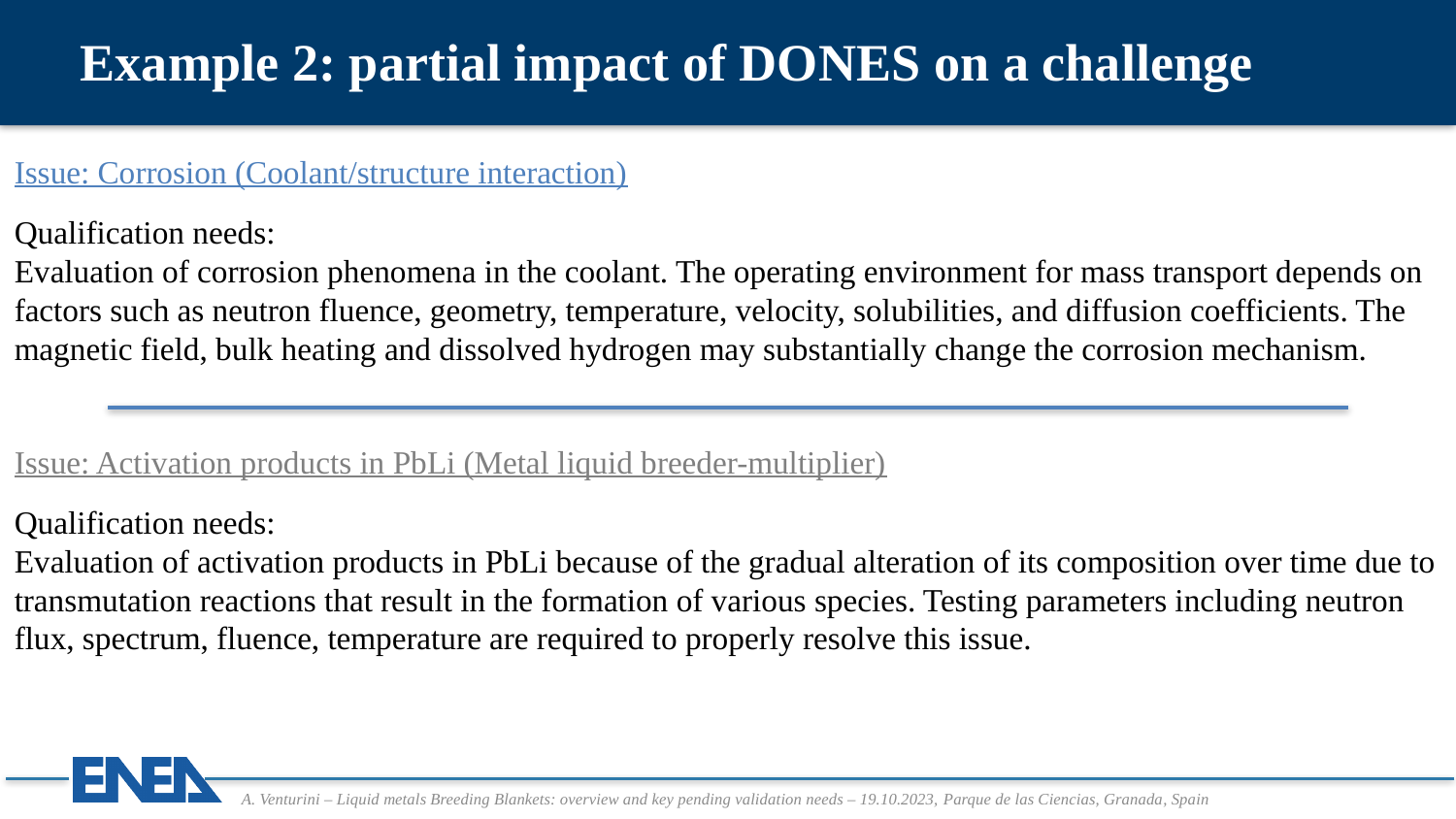

# Example 2: partial impact of DONES on a challenge
Issue: Corrosion (Coolant/structure interaction)
Qualification needs:
Evaluation of corrosion phenomena in the coolant. The operating environment for mass transport depends on factors such as neutron fluence, geometry, temperature, velocity, solubilities, and diffusion coefficients. The magnetic field, bulk heating and dissolved hydrogen may substantially change the corrosion mechanism.
Issue: Activation products in PbLi (Metal liquid breeder-multiplier)
Qualification needs:
Evaluation of activation products in PbLi because of the gradual alteration of its composition over time due to transmutation reactions that result in the formation of various species. Testing parameters including neutron flux, spectrum, fluence, temperature are required to properly resolve this issue.